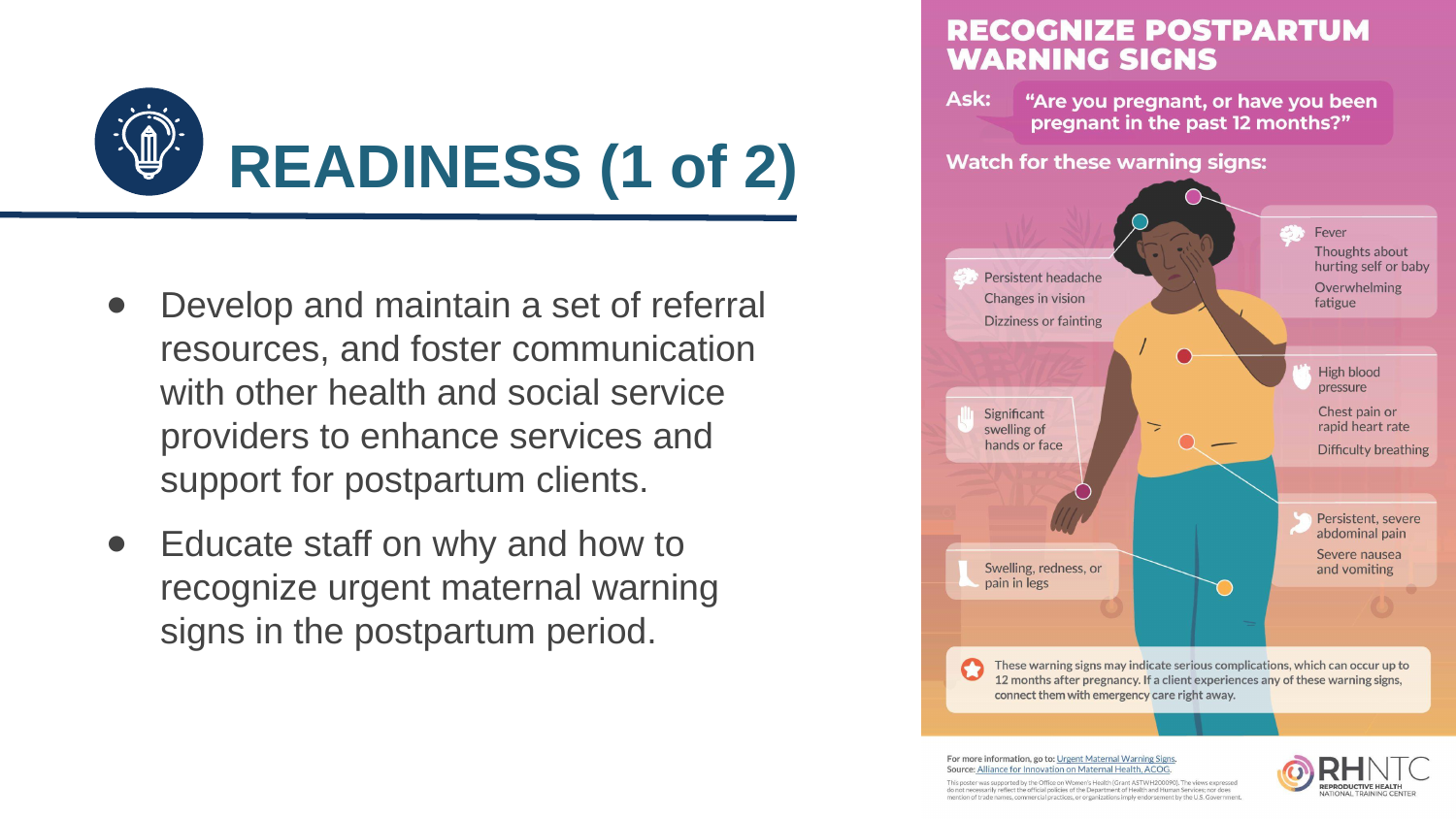

# READINESS (1 of 2)
Develop and maintain a set of referral resources, and foster communication with other health and social service providers to enhance services and support for postpartum clients.
Educate staff on why and how to recognize urgent maternal warning signs in the postpartum period.
An infographic poster titled: Recognize Postpartum warning signs. An illustration of a woman holding her face with one hand with text that reads as follows.
Ask: “Are you pregnant, or have you been pregnant in the past twelve months?”
Watch for these warning signs:
Fever: thoughts about hurting self or baby; overwhelming fatigue.
Persistent headache: changes in vision; dizziness or fainting.
High blood pressure: Chest pain or rapid heart rate; Difficulty breathing.
Significant swelling of hands or face.
Persistent, severe abdominal pain; Severe nausea and vomiting.
Swelling, redness, or pain in legs.
These warning signs may indicate serious complications, which can occur up to 12 months after pregnancy. If a client experiences any of these warning signs, connect them with emergency care right away.
For more information, go to: Urgent Maternal Warning Signs.
Source: Alliance for Innovation on Maternal Health, ACOG.
This poster was supported by the Office on Women's Health (Grant ASTWH200090). The views expressed do not necessarily reflect the official policies of the Department of Health and Human Services; nor does mention of trade names, commercial practices, or organizations imply endorsement by the U.S. Government.
RHNTC logo.